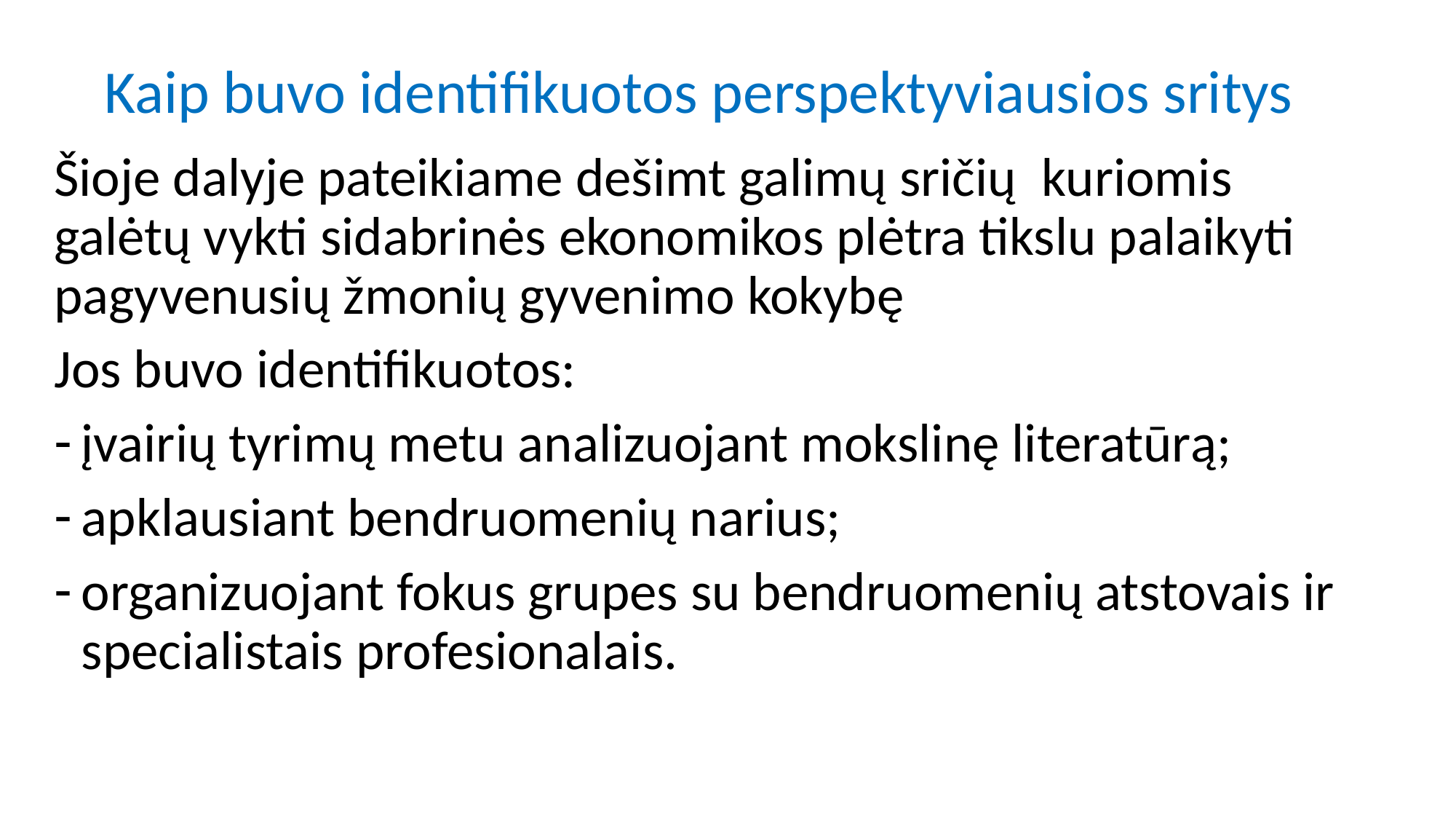

# Kaip buvo identifikuotos perspektyviausios sritys
Šioje dalyje pateikiame dešimt galimų sričių  kuriomis galėtų vykti sidabrinės ekonomikos plėtra tikslu palaikyti pagyvenusių žmonių gyvenimo kokybę
Jos buvo identifikuotos:
įvairių tyrimų metu analizuojant mokslinę literatūrą;
apklausiant bendruomenių narius;
organizuojant fokus grupes su bendruomenių atstovais ir specialistais profesionalais.